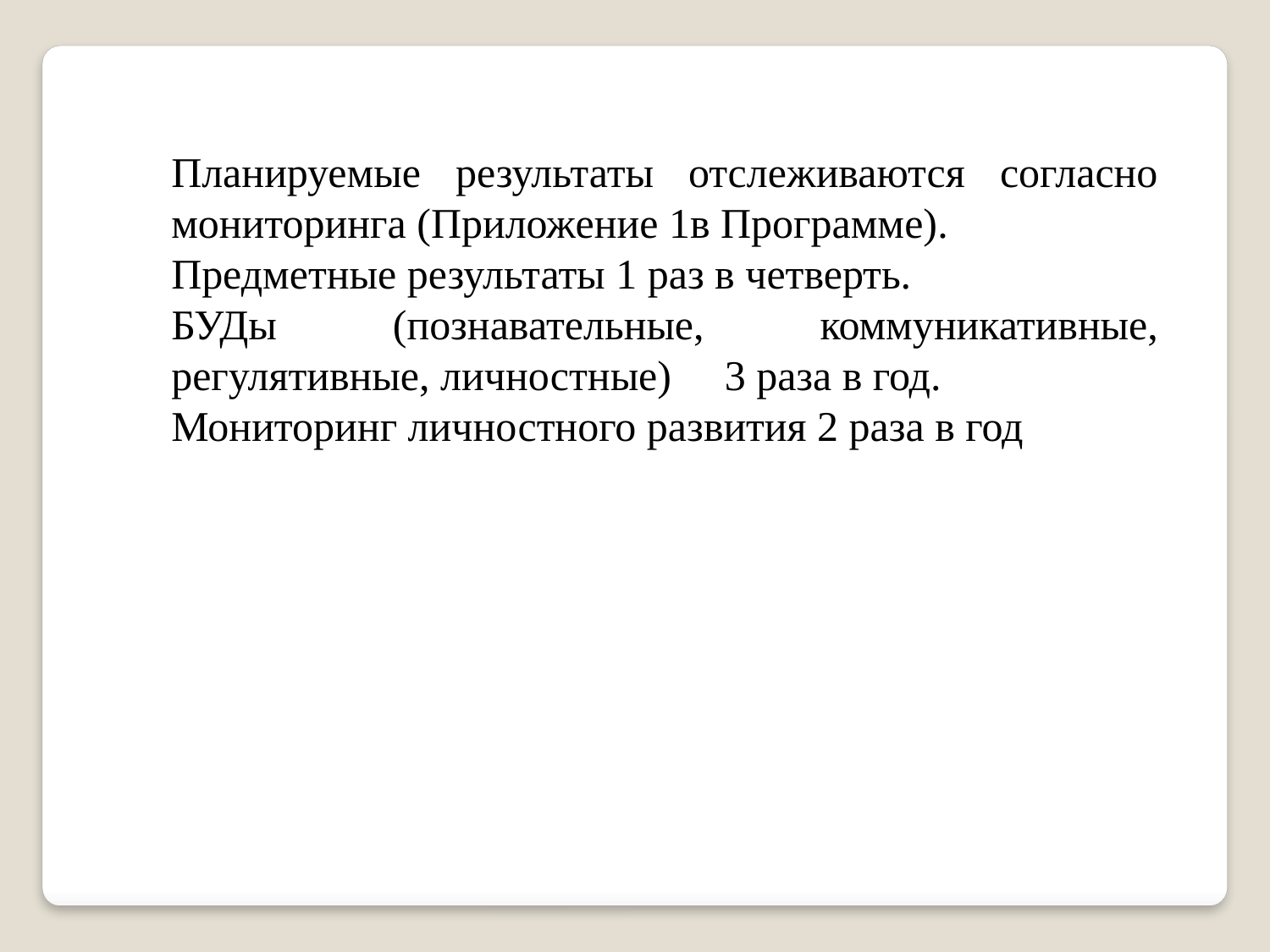

Планируемые результаты отслеживаются согласно мониторинга (Приложение 1в Программе).
Предметные результаты 1 раз в четверть.
БУДы (познавательные, коммуникативные, регулятивные, личностные)     3 раза в год.
Мониторинг личностного развития 2 раза в год